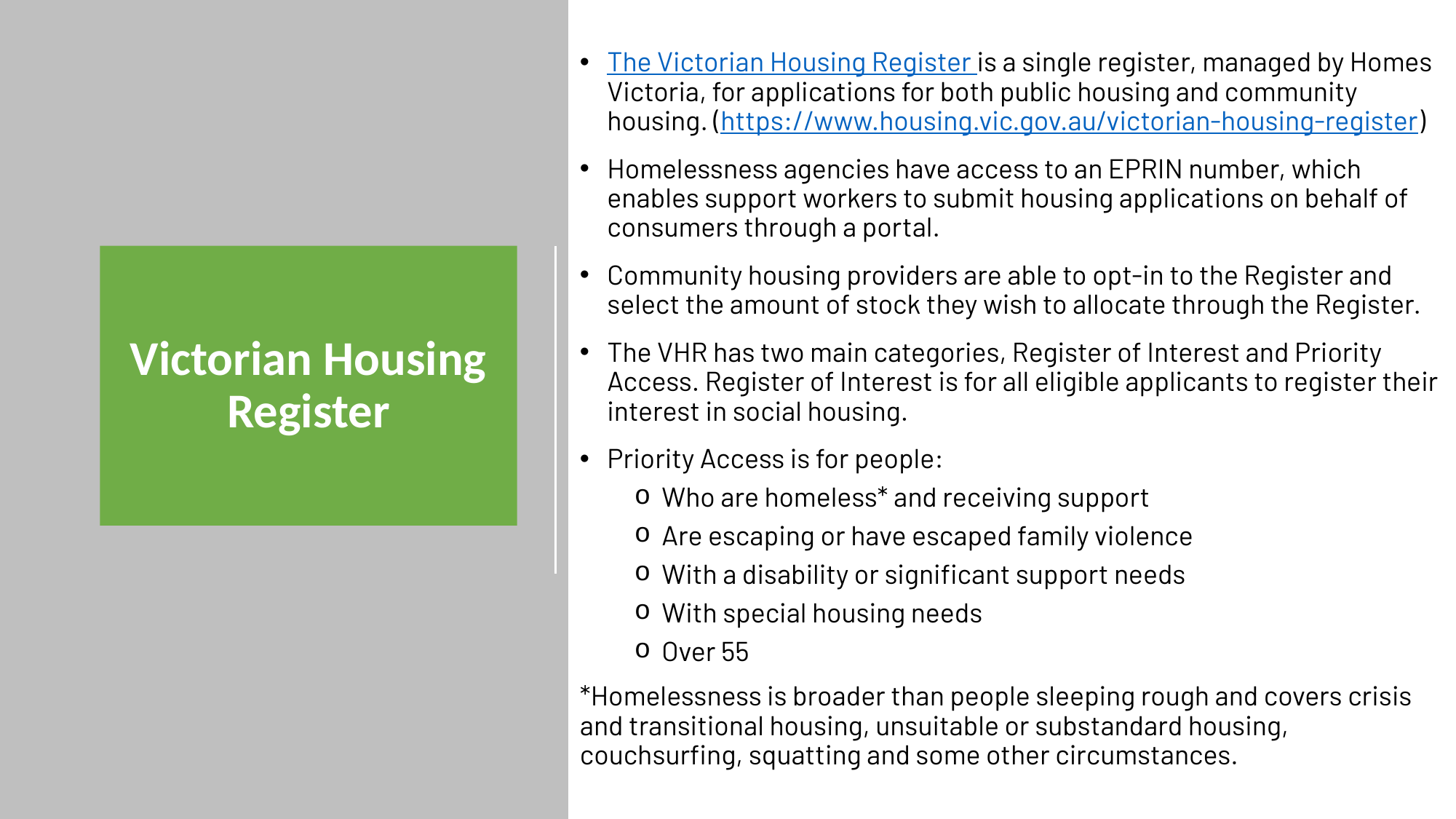

The Victorian Housing Register is a single register, managed by Homes Victoria, for applications for both public housing and community housing. (https://www.housing.vic.gov.au/victorian-housing-register)
Homelessness agencies have access to an EPRIN number, which enables support workers to submit housing applications on behalf of consumers through a portal.
Community housing providers are able to opt-in to the Register and select the amount of stock they wish to allocate through the Register.
The VHR has two main categories, Register of Interest and Priority Access. Register of Interest is for all eligible applicants to register their interest in social housing.
Priority Access is for people:
Who are homeless* and receiving support
Are escaping or have escaped family violence
With a disability or significant support needs
With special housing needs
Over 55
*Homelessness is broader than people sleeping rough and covers crisis and transitional housing, unsuitable or substandard housing, couchsurfing, squatting and some other circumstances.
# Victorian Housing Register